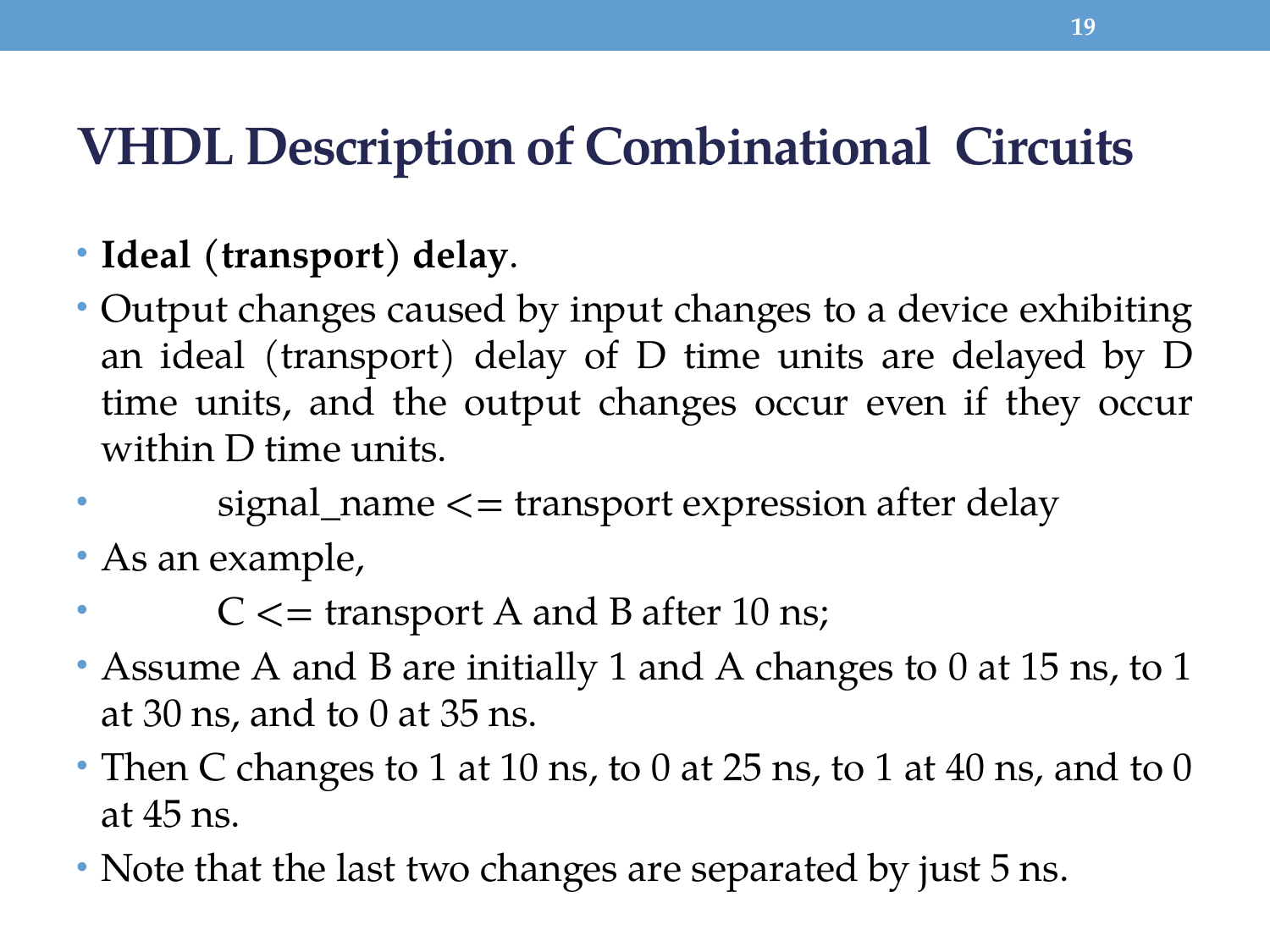

19
# VHDL Description of Combinational  Circuits
Ideal (transport) delay.
Output changes caused by input changes to a device exhibiting an ideal (transport) delay of D time units are delayed by D time units, and the output changes occur even if they occur within D time units.
	signal_name <= transport expression after delay
As an example,
	C <= transport A and B after 10 ns;
Assume A and B are initially 1 and A changes to 0 at 15 ns, to 1 at 30 ns, and to 0 at 35 ns.
Then C changes to 1 at 10 ns, to 0 at 25 ns, to 1 at 40 ns, and to 0 at 45 ns.
Note that the last two changes are separated by just 5 ns.